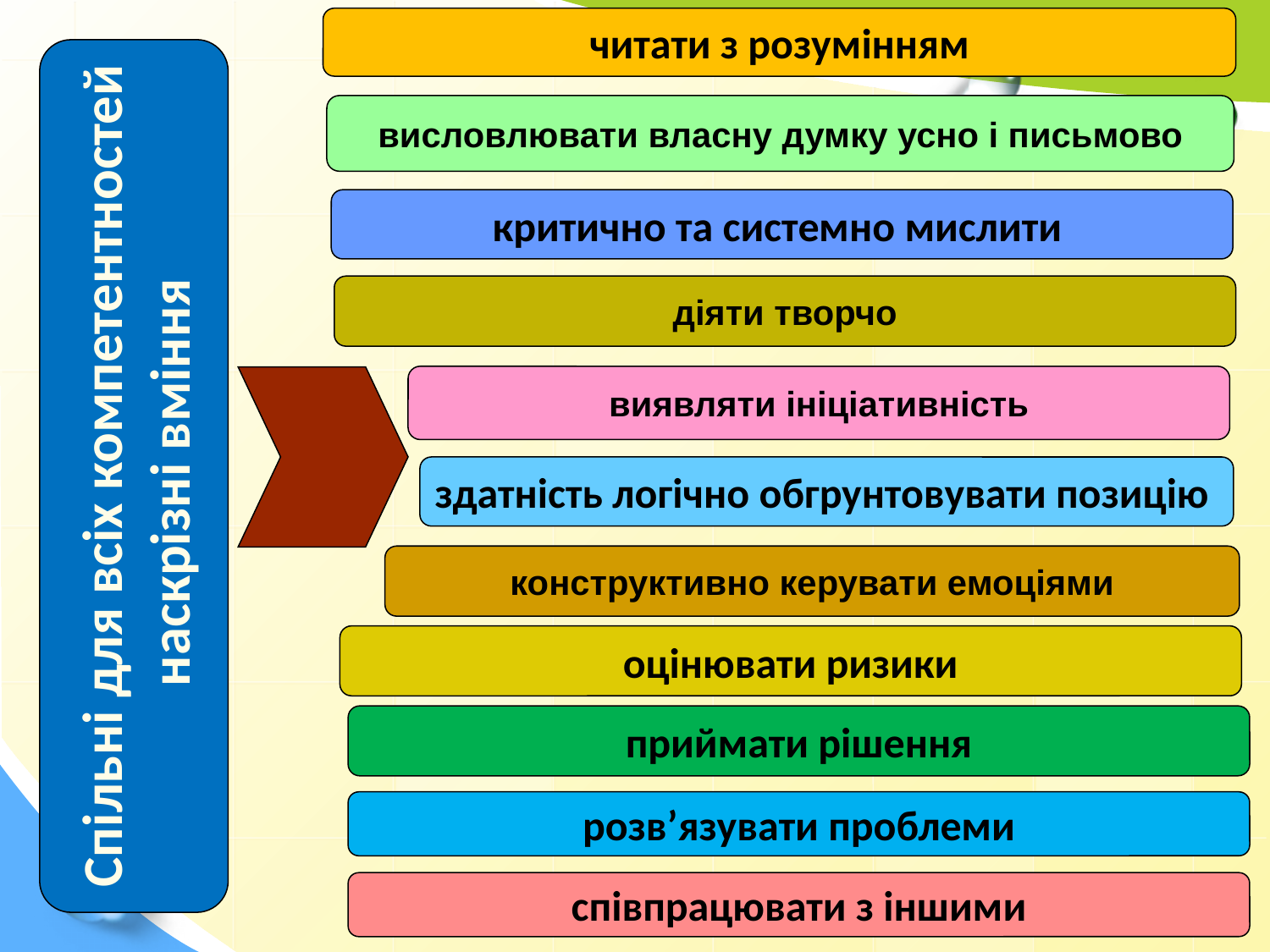

читати з розумінням
висловлювати власну думку усно і письмово
критично та системно мислити
діяти творчо
виявляти ініціативність

Спільні для всіх компетентностей
наскрізні вміння
здатність логічно обгрунтовувати позицію
конструктивно керувати емоціями
оцінювати ризики
приймати рішення
розв’язувати проблеми
співпрацювати з іншими